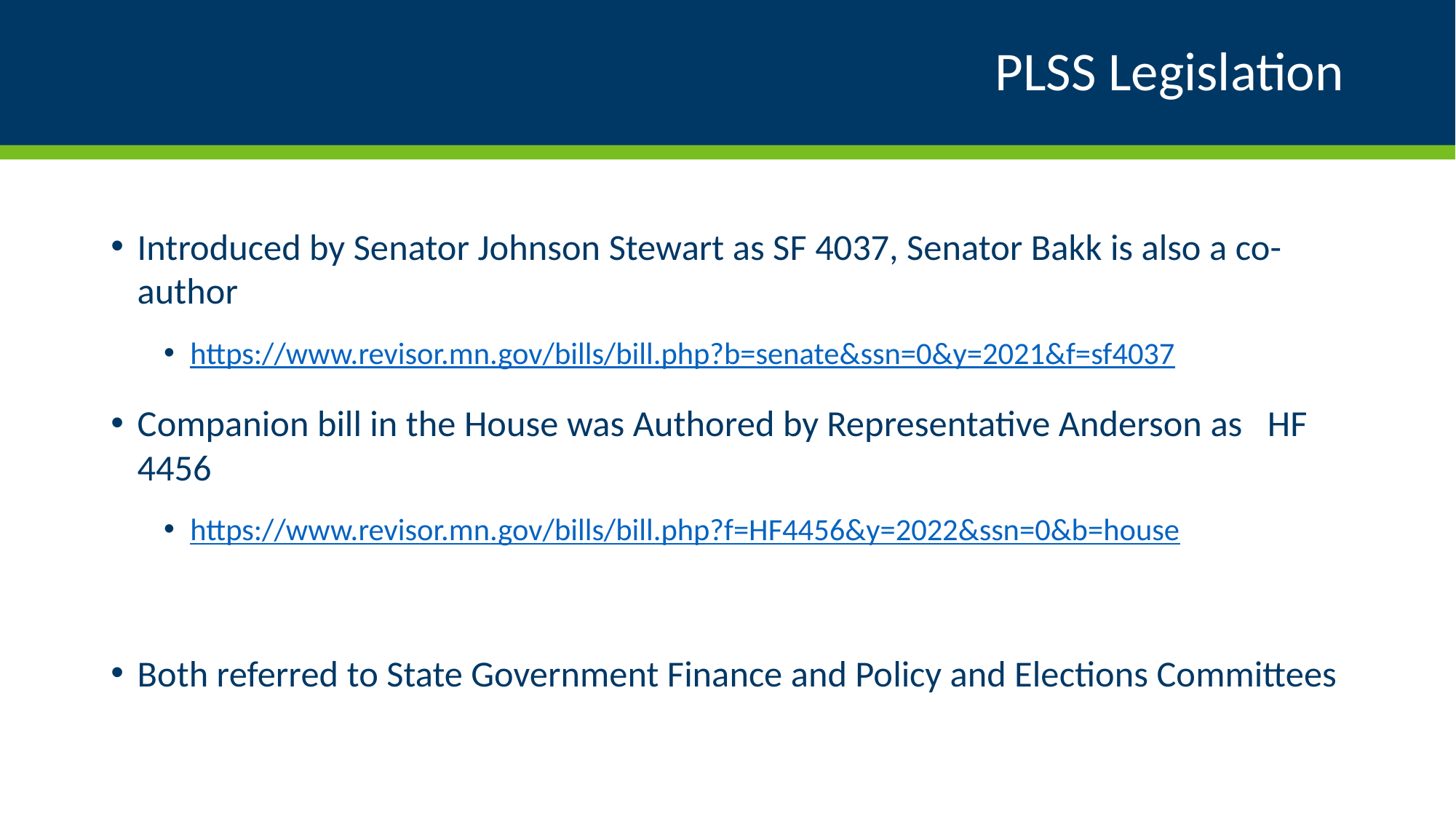

# PLSS Legislation
Introduced by Senator Johnson Stewart as SF 4037, Senator Bakk is also a co-author
https://www.revisor.mn.gov/bills/bill.php?b=senate&ssn=0&y=2021&f=sf4037
Companion bill in the House was Authored by Representative Anderson as   HF 4456
https://www.revisor.mn.gov/bills/bill.php?f=HF4456&y=2022&ssn=0&b=house

Both referred to State Government Finance and Policy and Elections Committees